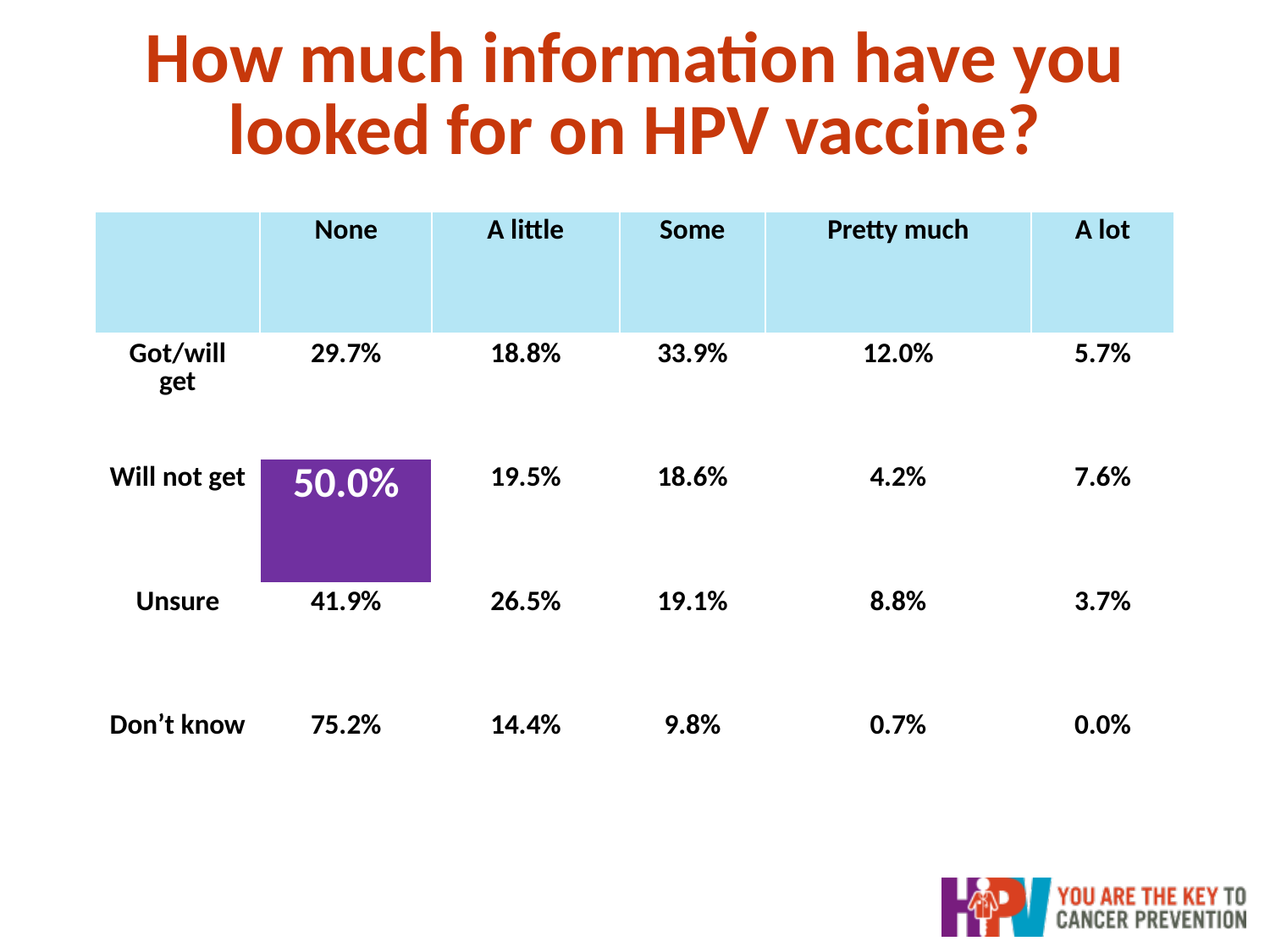

# How much information have you looked for on HPV vaccine?
|  | None | A little | Some | Pretty much | A lot |
| --- | --- | --- | --- | --- | --- |
| Got/will get | 29.7% | 18.8% | 33.9% | 12.0% | 5.7% |
| Will not get | 50.0% | 19.5% | 18.6% | 4.2% | 7.6% |
| Unsure | 41.9% | 26.5% | 19.1% | 8.8% | 3.7% |
| Don’t know | 75.2% | 14.4% | 9.8% | 0.7% | 0.0% |